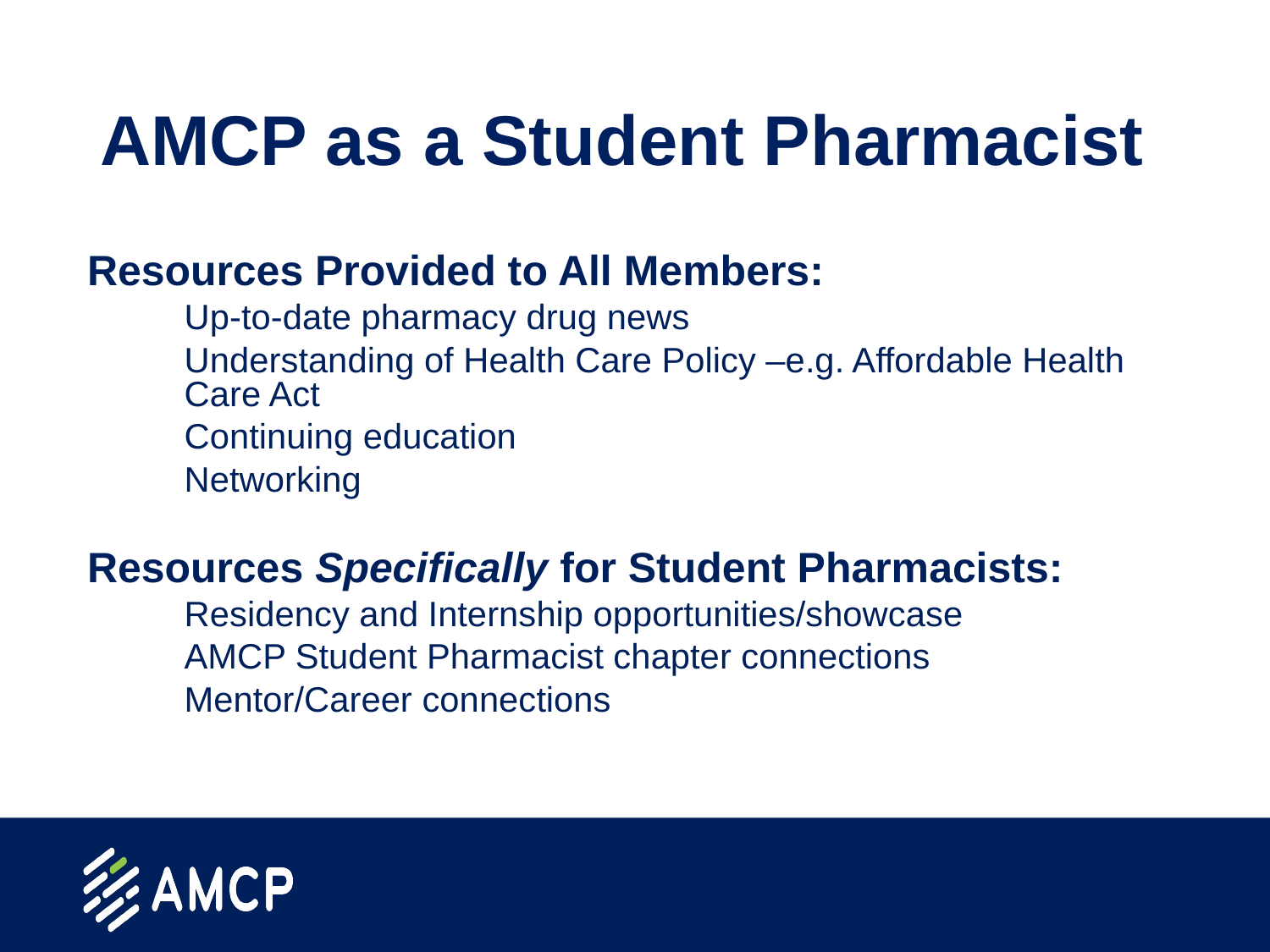

AMCP as a Student Pharmacist
# AMCP as a Student Pharmacist
Resources Provided to All Members:
Up-to-date pharmacy drug news
Understanding of Health Care Policy –e.g. Affordable Health Care Act
Continuing education
Networking

Resources Specifically for Student Pharmacists:
Residency and Internship opportunities/showcase
AMCP Student Pharmacist chapter connections
Mentor/Career connections